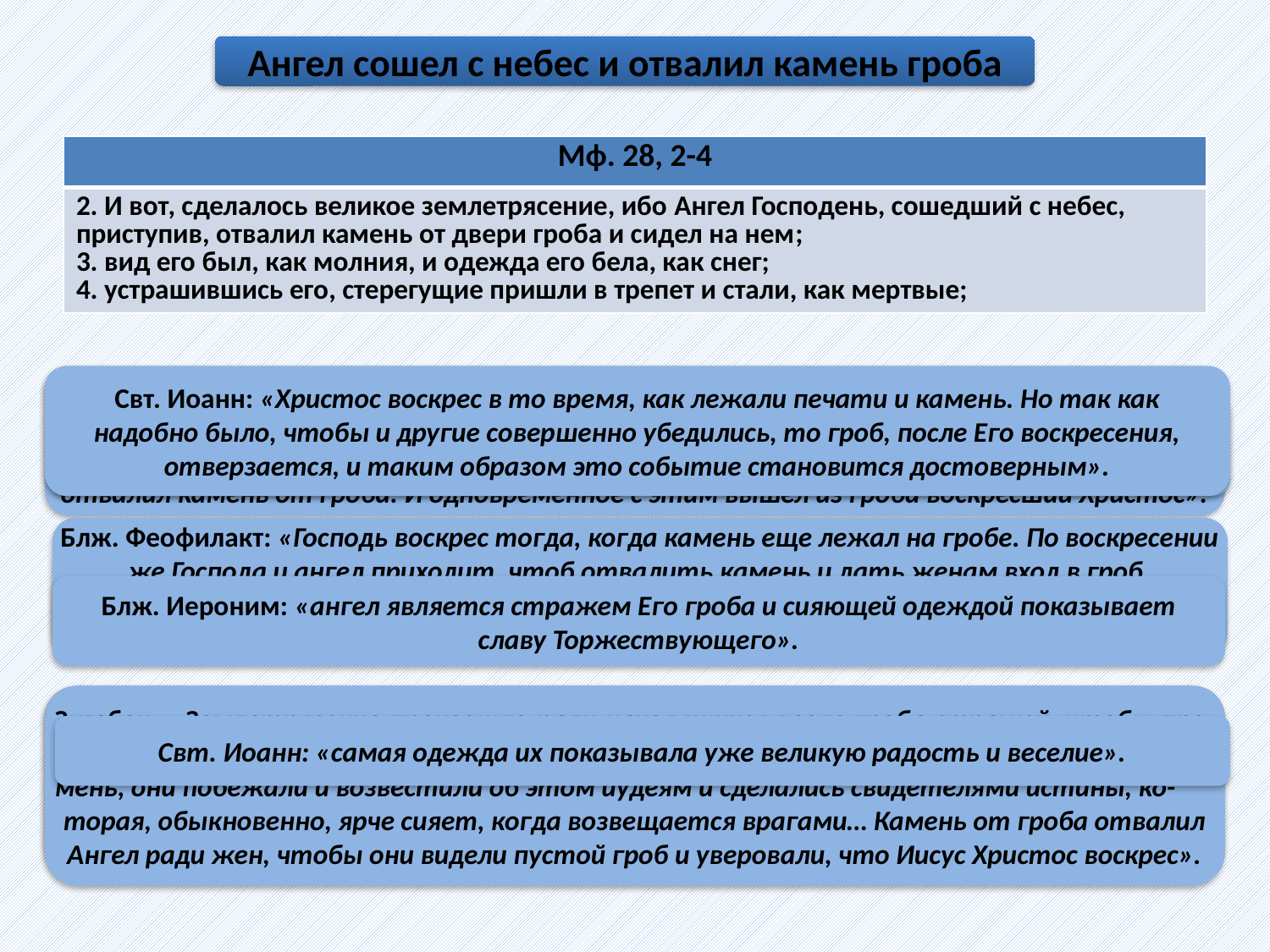

Ангел сошел с небес и отвалил камень гроба
| Мф. 28, 2-4 |
| --- |
| 2. И вот, сделалось великое землетрясение, ибо Ангел Господень, сошедший с небес, приступив, отвалил камень от двери гроба и сидел на нем; 3. вид его был, как молния, и одежда его бела, как снег; 4. устрашившись его, стерегущие пришли в трепет и стали, как мертвые; |
Лопухин: «Это было новое землетрясение, бывшее как бы отзвуком и возобновлением первого, при распятии. Несомненно, так часто бывает при естественных землетрясениях. Одновременно с сильным подземным ударом сошел Ангел с неба и отвалил камень от гроба. И одновременное с этим вышел из гроба воскресший Христос».
Свт. Иоанн: «Христос воскрес в то время, как лежали печати и камень. Но так как надобно было, чтобы и другие совершенно убедились, то гроб, после Его воскресения, отверзается, и таким образом это событие становится достоверным».
Лопухин: «говорили, что σεισμόσ не было, собственно, землетрясением, но внезапным открытием гроба сошедшим или сходящим Ангелом».
Блж. Феофилакт: «Господь воскрес тогда, когда камень еще лежал на гробе. По воскресении же Господа и ангел приходит, чтоб отвалить камень и дать женам вход в гроб. Землетрясение делается для того, чтоб пробудились стражи и поняли новизну случившегося».
Зигабен: «Иисус Христос воскрес прежде, чем сошел Ангел. Подобно тому как Он родился, сохранив невредимыми ключи девства, так и воскрес, сохранив невредимыми печати гроба».
Блж. Иероним: «ангел является стражем Его гроба и сияющей одеждой показывает славу Торжествующего».
Прп. Исидор Пелусион: «Ангел отвали камень от гроба уже по воскресении Господа, и не думай, что воскресение совершилось уже по отвалении камня. Если же скажешь: посему, на что же было нужно явление Ангела? - Отвечу тебе: уверить ищущих в том, что Господь восстал, а не украден. Сие поручено было Ангелу, в этом был он служителем, потому что единому Богу служат Ангелы».
Зигабен: «Землетрясение произошло ради находящихся возле гроба стражей, чтобы про-бужденные этим землетрясением и пораженные необычайным видом отвалившего ка- мень, они побежали и возвестили об этом иудеям и сделались свидетелями истины, ко-
торая, обыкновенно, ярче сияет, когда возвещается врагами… Камень от гроба отвалил Ангел ради жен, чтобы они видели пустой гроб и уверовали, что Иисус Христос воскрес».
Свт. Иоанн: «самая одежда их показывала уже великую радость и веселие».